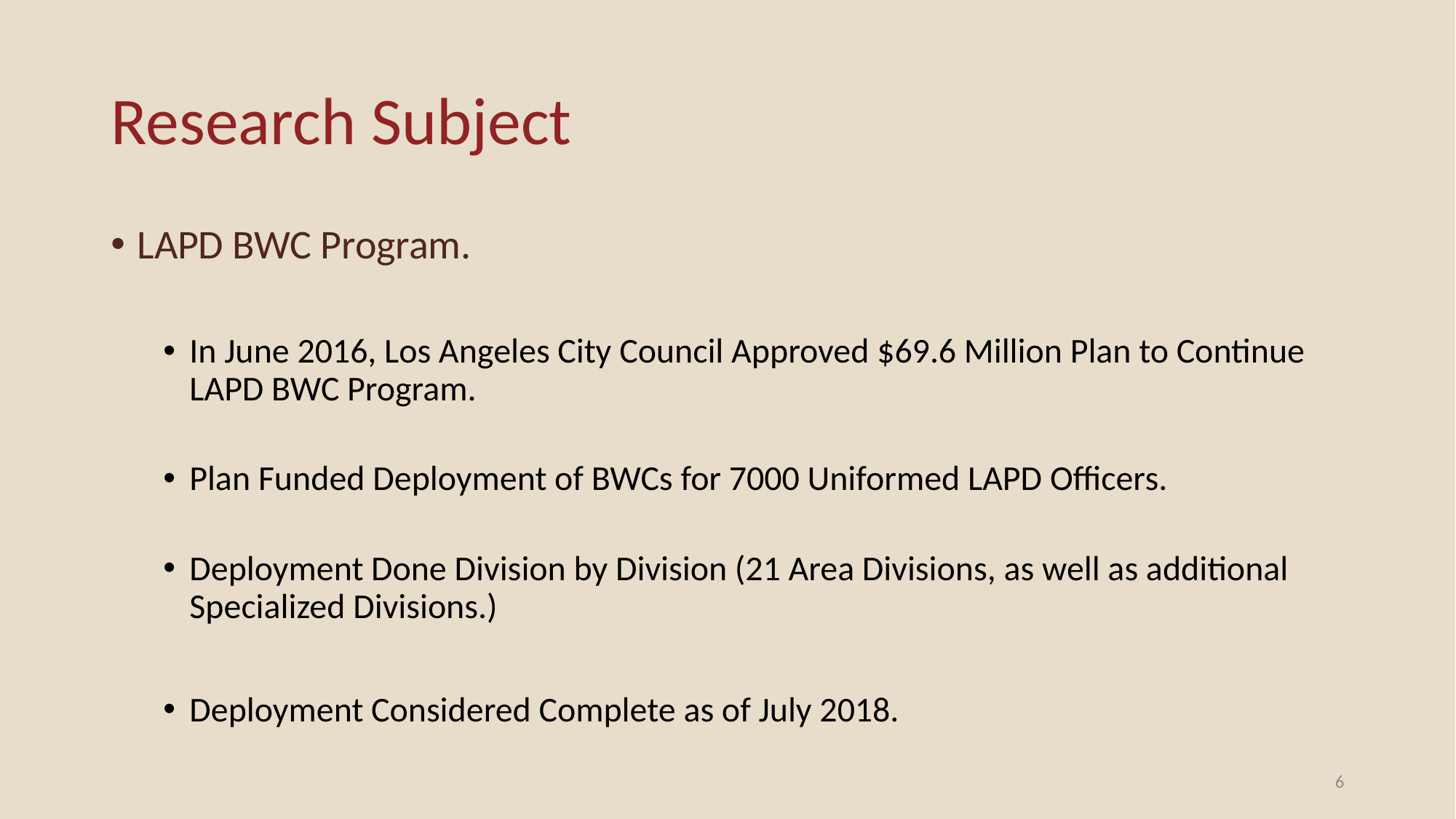

# Research Subject
LAPD BWC Program.

In June 2016, Los Angeles City Council Approved $69.6 Million Plan to Continue LAPD BWC Program.

Plan Funded Deployment of BWCs for 7000 Uniformed LAPD Officers.

Deployment Done Division by Division (21 Area Divisions, as well as additional Specialized Divisions.)

Deployment Considered Complete as of July 2018.
6